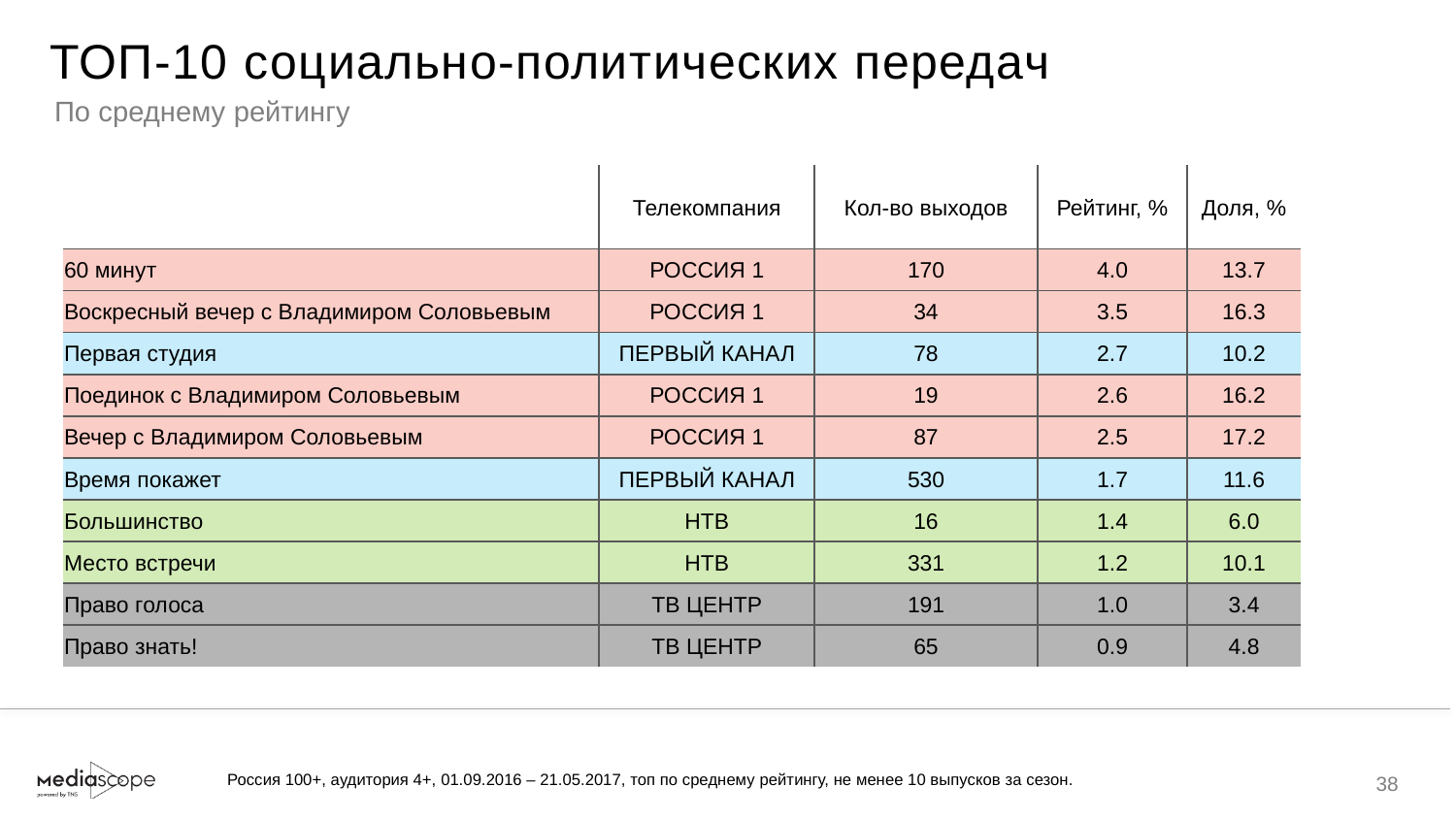

# ТОП-10 социально-политических передач
По среднему рейтингу
|  | Телекомпания | Кол-во выходов | Рейтинг, % | Доля, % |
| --- | --- | --- | --- | --- |
| 60 минут | РОССИЯ 1 | 170 | 4.0 | 13.7 |
| Воскресный вечер с Владимиром Соловьевым | РОССИЯ 1 | 34 | 3.5 | 16.3 |
| Первая студия | ПЕРВЫЙ КАНАЛ | 78 | 2.7 | 10.2 |
| Поединок с Владимиром Соловьевым | РОССИЯ 1 | 19 | 2.6 | 16.2 |
| Вечер с Владимиром Соловьевым | РОССИЯ 1 | 87 | 2.5 | 17.2 |
| Время покажет | ПЕРВЫЙ КАНАЛ | 530 | 1.7 | 11.6 |
| Большинство | НТВ | 16 | 1.4 | 6.0 |
| Место встречи | НТВ | 331 | 1.2 | 10.1 |
| Право голоса | ТВ ЦЕНТР | 191 | 1.0 | 3.4 |
| Право знать! | ТВ ЦЕНТР | 65 | 0.9 | 4.8 |
Россия 100+, аудитория 4+, 01.09.2016 – 21.05.2017, топ по среднему рейтингу, не менее 10 выпусков за сезон.
38